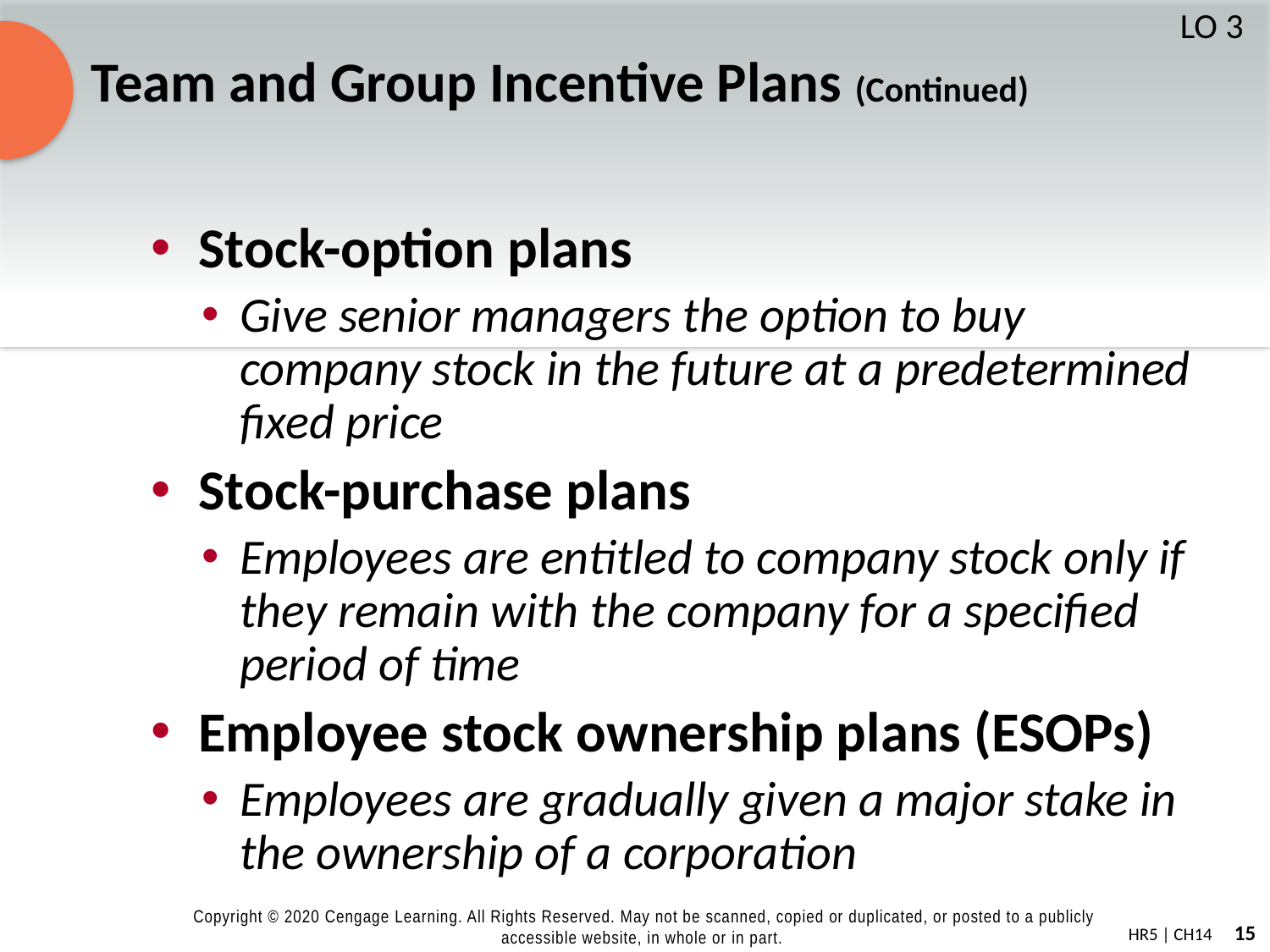

# Team and Group Incentive Plans (Continued)
LO 3
Stock-option plans
Give senior managers the option to buy company stock in the future at a predetermined fixed price
Stock-purchase plans
Employees are entitled to company stock only if they remain with the company for a specified period of time
Employee stock ownership plans (ESOPs)
Employees are gradually given a major stake in the ownership of a corporation